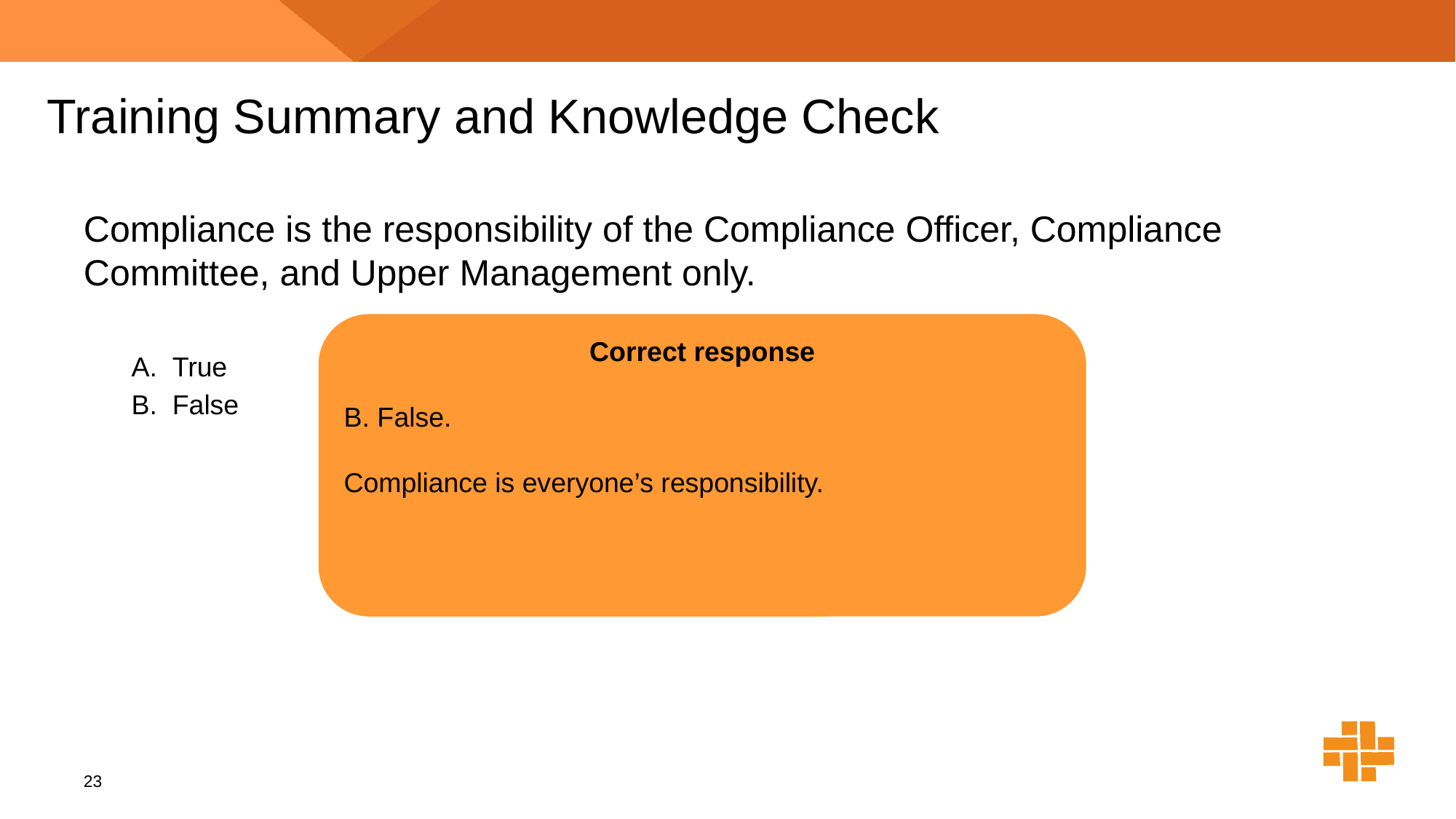

# Training Summary and Knowledge Check
Compliance is the responsibility of the Compliance Officer, Compliance Committee, and Upper Management only.

True
False
Correct response

B. False.

Compliance is everyone’s responsibility.

23